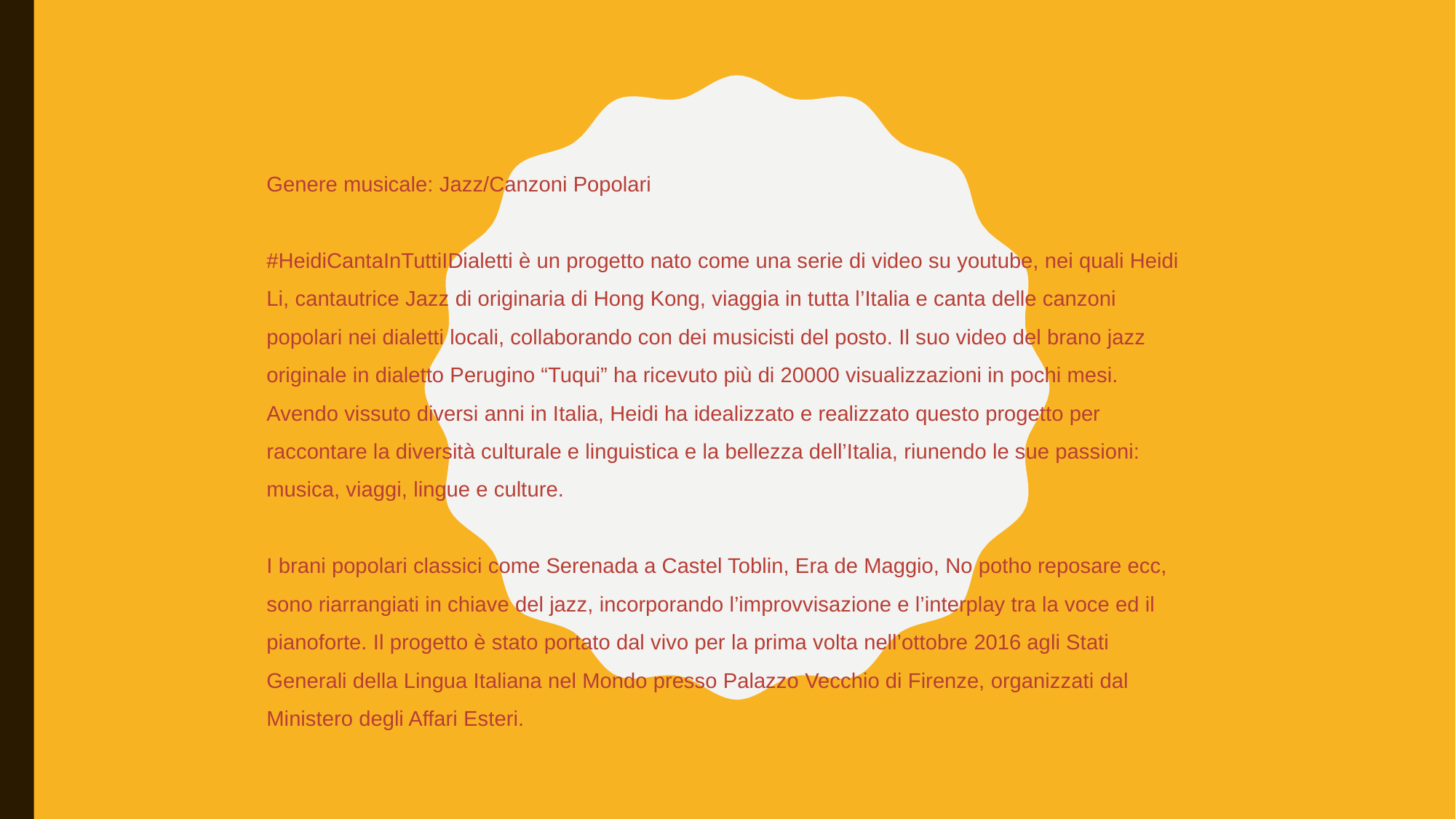

# Genere musicale: Jazz/Canzoni Popolari

#HeidiCantaInTuttiIDialetti è un progetto nato come una serie di video su youtube, nei quali Heidi Li, cantautrice Jazz di originaria di Hong Kong, viaggia in tutta l’Italia e canta delle canzoni popolari nei dialetti locali, collaborando con dei musicisti del posto. Il suo video del brano jazz originale in dialetto Perugino “Tuqui” ha ricevuto più di 20000 visualizzazioni in pochi mesi.
Avendo vissuto diversi anni in Italia, Heidi ha idealizzato e realizzato questo progetto per raccontare la diversità culturale e linguistica e la bellezza dell’Italia, riunendo le sue passioni: musica, viaggi, lingue e culture.

I brani popolari classici come Serenada a Castel Toblin, Era de Maggio, No potho reposare ecc, sono riarrangiati in chiave del jazz, incorporando l’improvvisazione e l’interplay tra la voce ed il pianoforte. Il progetto è stato portato dal vivo per la prima volta nell’ottobre 2016 agli Stati Generali della Lingua Italiana nel Mondo presso Palazzo Vecchio di Firenze, organizzati dal Ministero degli Affari Esteri.